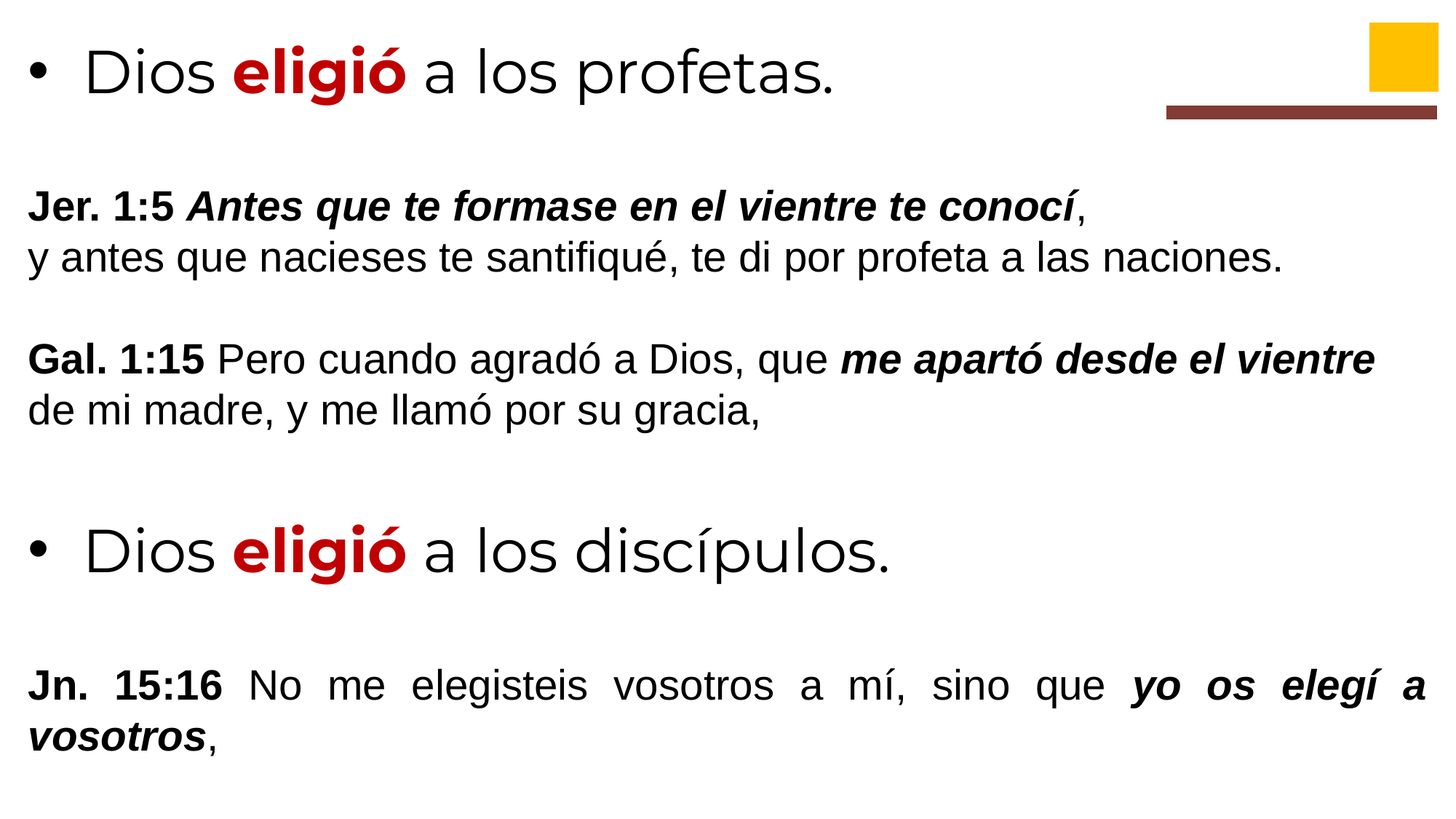

Dios eligió a los profetas.

Jer. 1:5 Antes que te formase en el vientre te conocí,
y antes que nacieses te santifiqué, te di por profeta a las naciones.

Gal. 1:15 Pero cuando agradó a Dios, que me apartó desde el vientre
de mi madre, y me llamó por su gracia,

Dios eligió a los discípulos.

Jn. 15:16 No me elegisteis vosotros a mí, sino que yo os elegí a vosotros,

Mr. 3:13 Después subió al monte, y llamó a sí a los que él quiso;